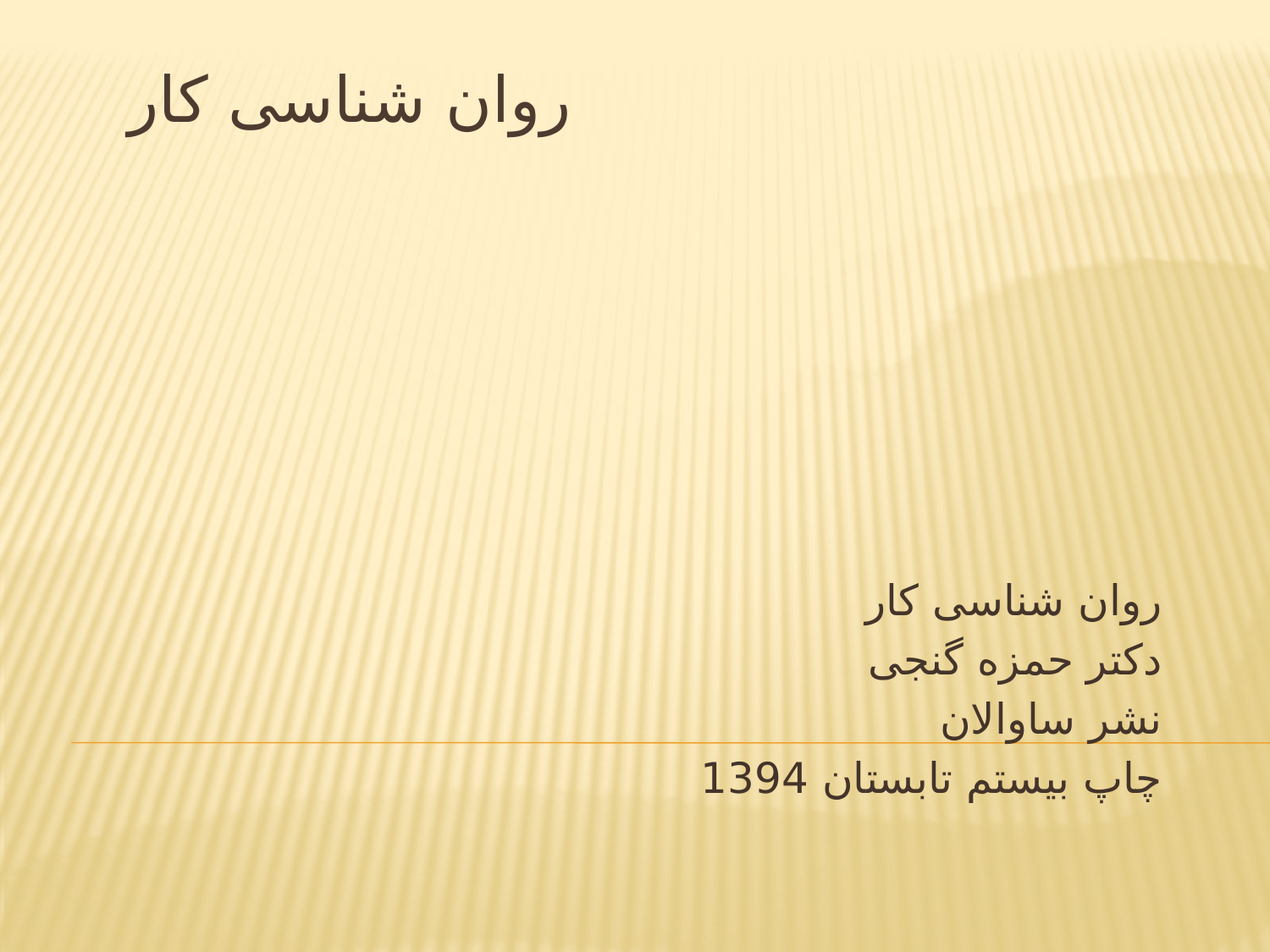

# روان شناسی کار
روان شناسی کار
دکتر حمزه گنجی
نشر ساوالان
چاپ بیستم تابستان 1394